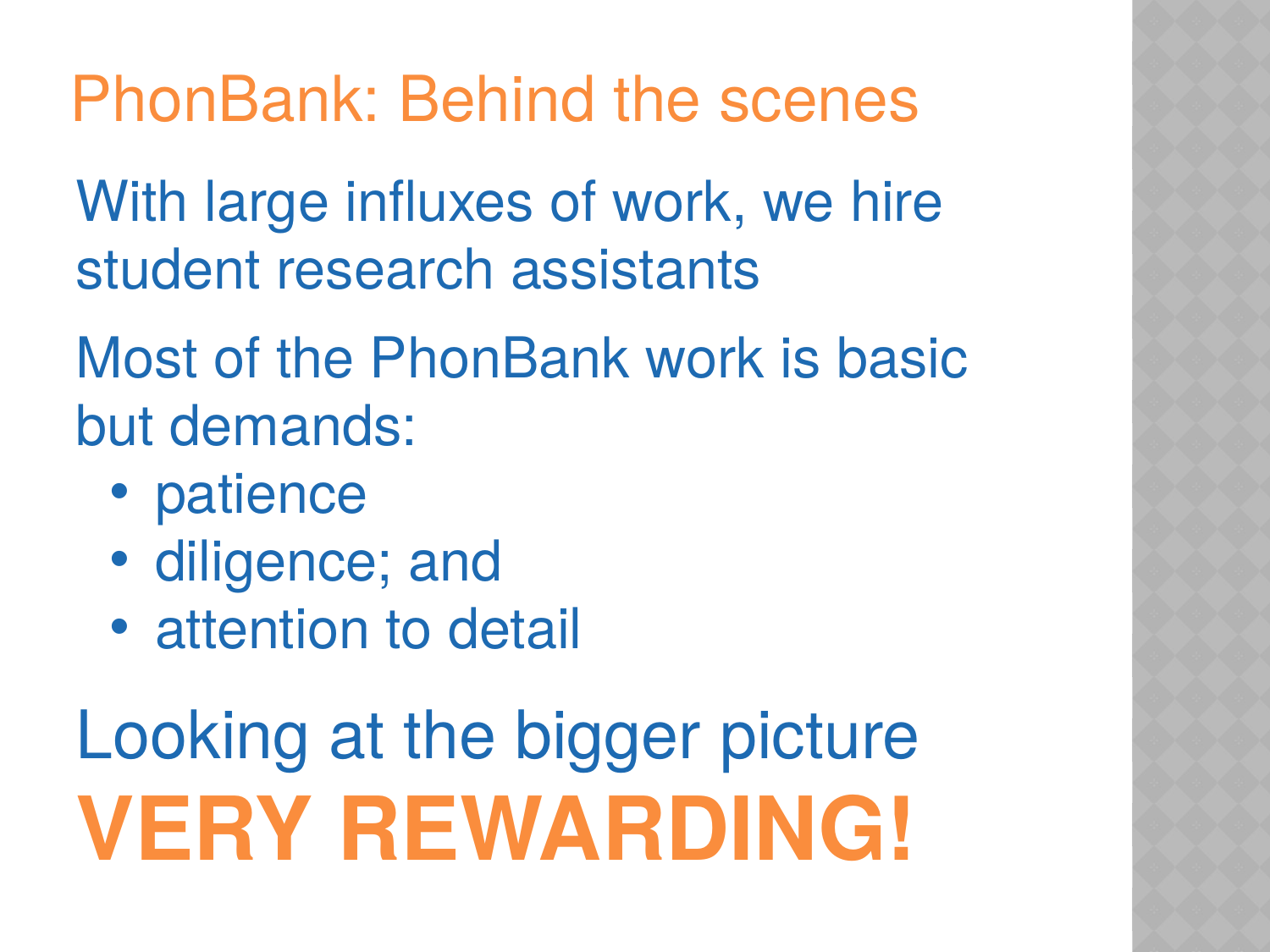

# PhonBank: Behind the scenes
With large influxes of work, we hire student research assistants

Most of the PhonBank work is basic but demands:
 patience
 diligence; and
 attention to detail

Looking at the bigger picture
VERY REWARDING!